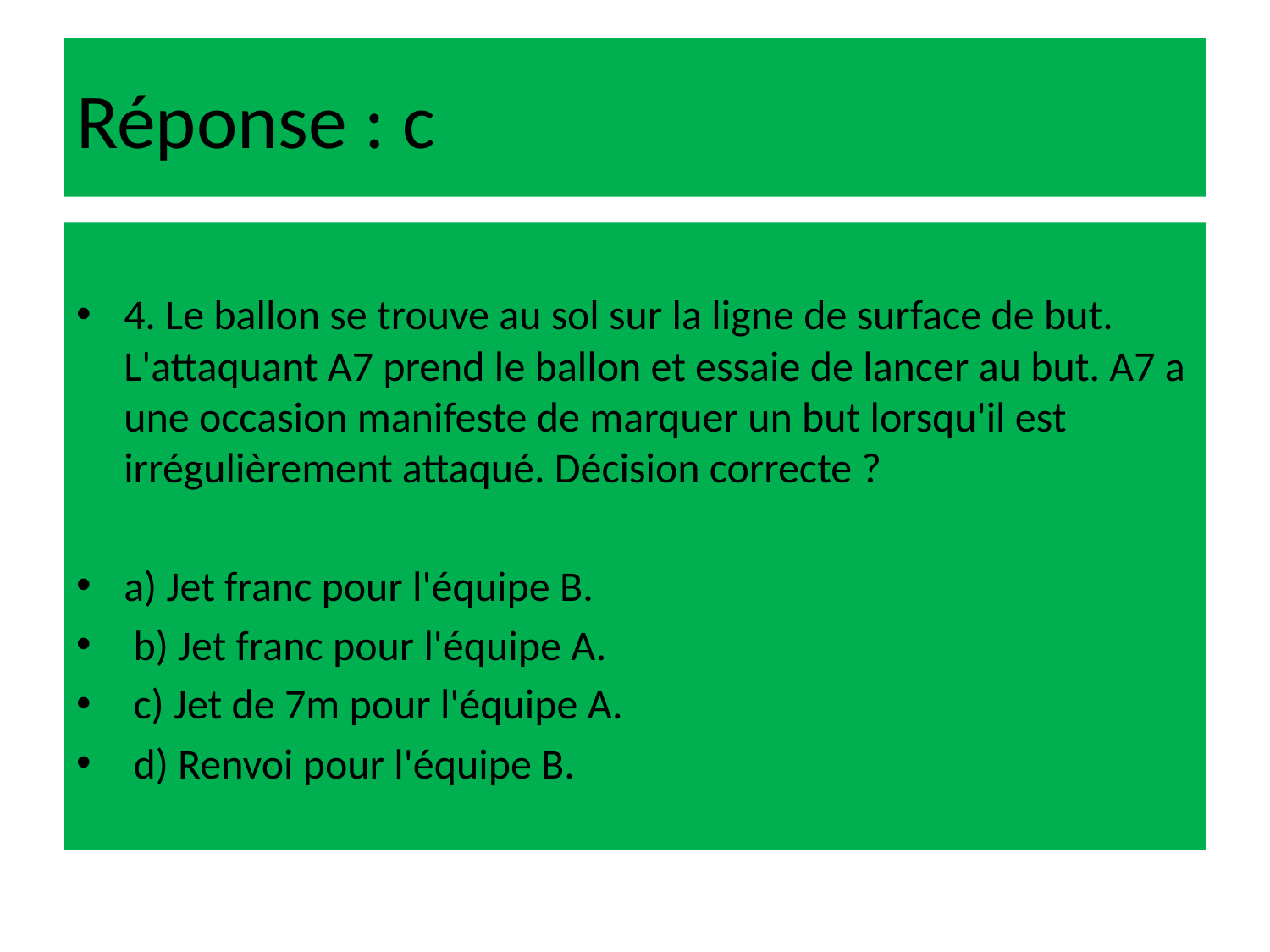

# Réponse : c

4. Le ballon se trouve au sol sur la ligne de surface de but. L'attaquant A7 prend le ballon et essaie de lancer au but. A7 a une occasion manifeste de marquer un but lorsqu'il est irrégulièrement attaqué. Décision correcte ?

a) Jet franc pour l'équipe B.
 b) Jet franc pour l'équipe A.
 c) Jet de 7m pour l'équipe A.
 d) Renvoi pour l'équipe B.